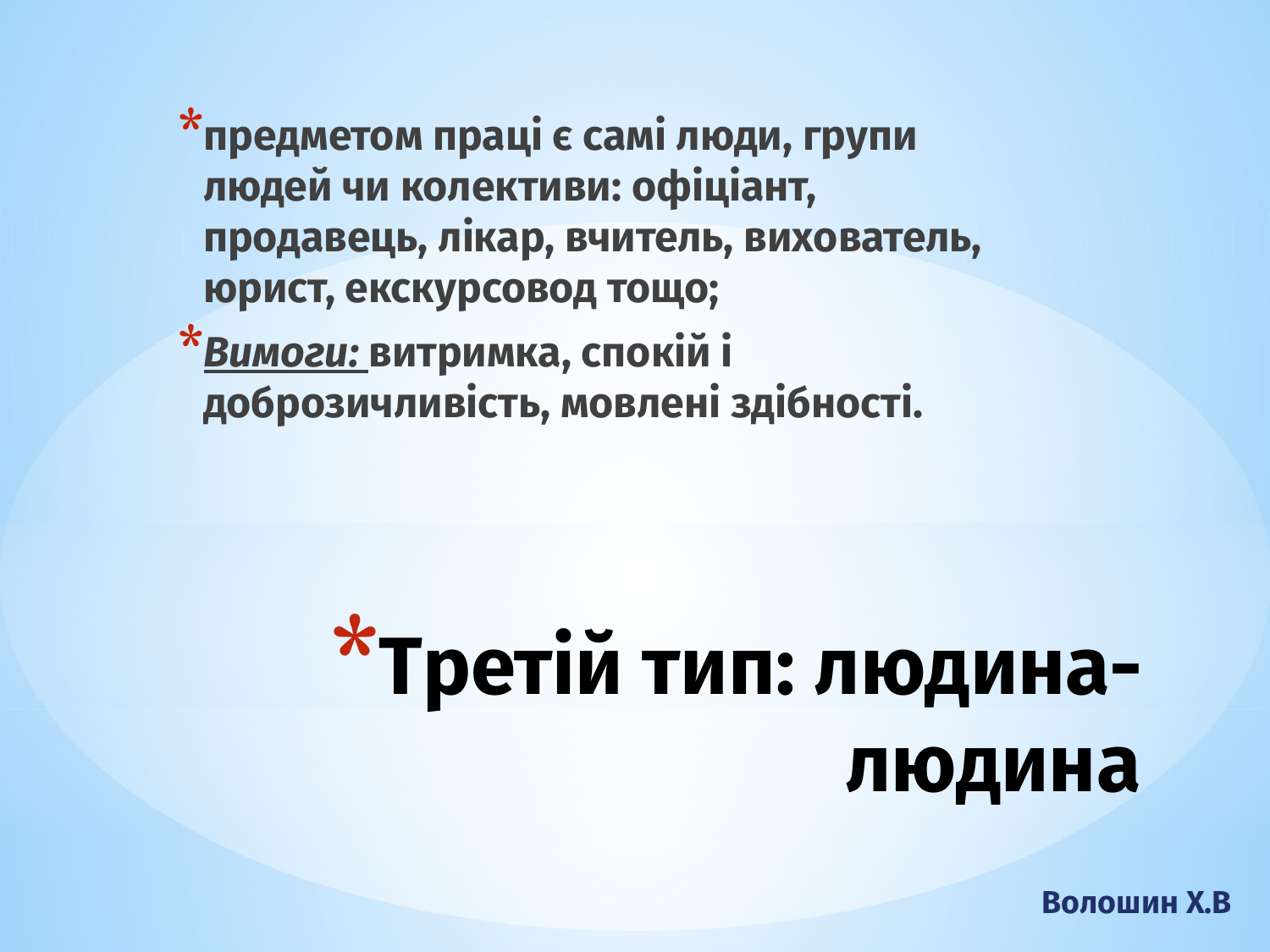

предметом праці є самі люди, групи людей чи колективи: офіціант, продавець, лікар, вчитель, вихователь, юрист, екскурсовод тощо;
Вимоги: витримка, спокій і доброзичливість, мовлені здібності.

# Третій тип: людина-людина
Волошин Х.В